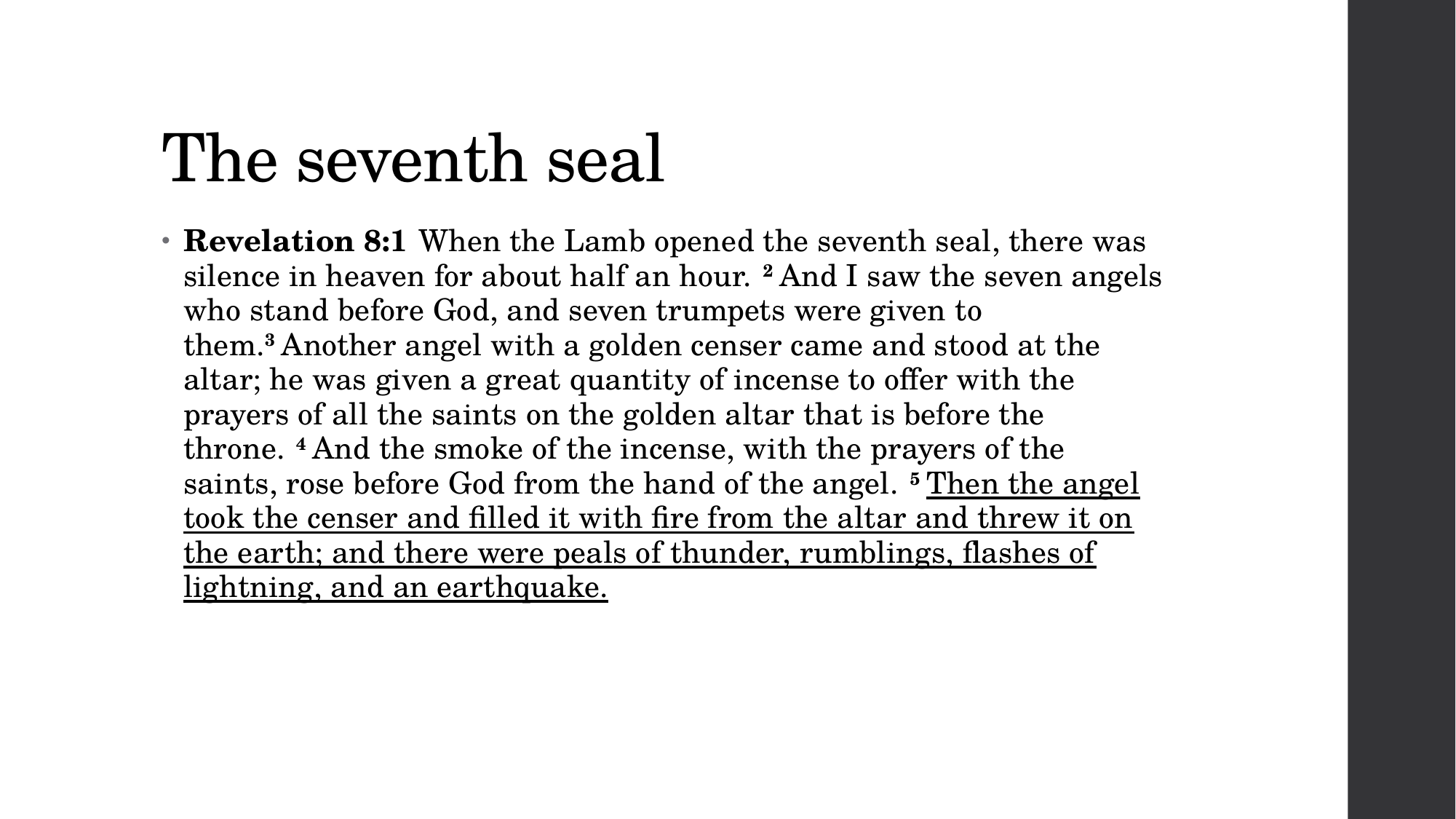

# The seventh seal
Revelation 8:1 When the Lamb opened the seventh seal, there was silence in heaven for about half an hour. 2 And I saw the seven angels who stand before God, and seven trumpets were given to them.3 Another angel with a golden censer came and stood at the altar; he was given a great quantity of incense to offer with the prayers of all the saints on the golden altar that is before the throne. 4 And the smoke of the incense, with the prayers of the saints, rose before God from the hand of the angel. 5 Then the angel took the censer and filled it with fire from the altar and threw it on the earth; and there were peals of thunder, rumblings, flashes of lightning, and an earthquake.